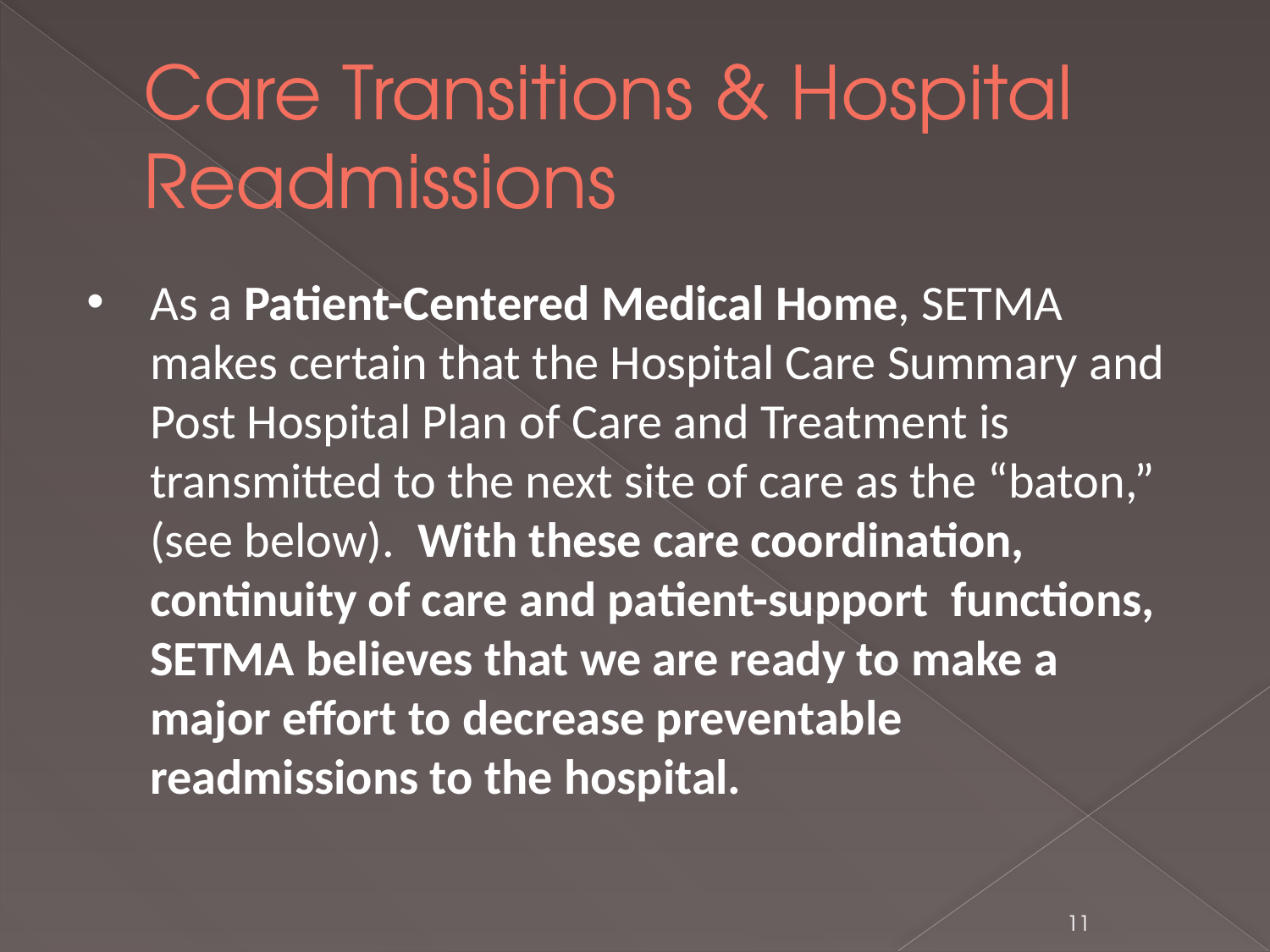

# Care Transitions & Hospital Readmissions
As a Patient-Centered Medical Home, SETMA makes certain that the Hospital Care Summary and Post Hospital Plan of Care and Treatment is  transmitted to the next site of care as the “baton,” (see below).  With these care coordination, continuity of care and patient-support  functions, SETMA believes that we are ready to make a major effort to decrease preventable readmissions to the hospital.

11